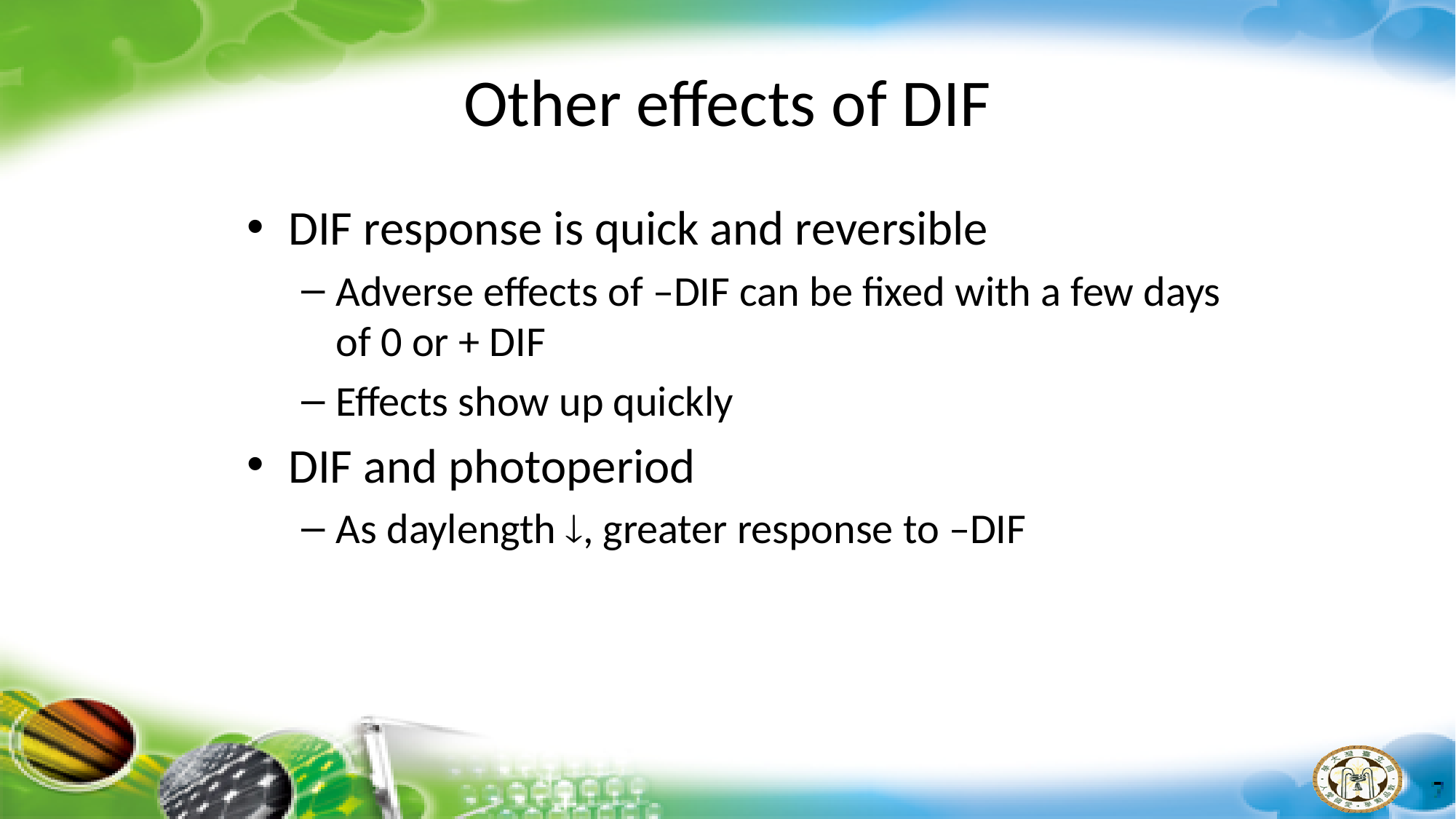

# Other effects of DIF
DIF response is quick and reversible
Adverse effects of –DIF can be fixed with a few days of 0 or + DIF
Effects show up quickly
DIF and photoperiod
As daylength ↓, greater response to –DIF